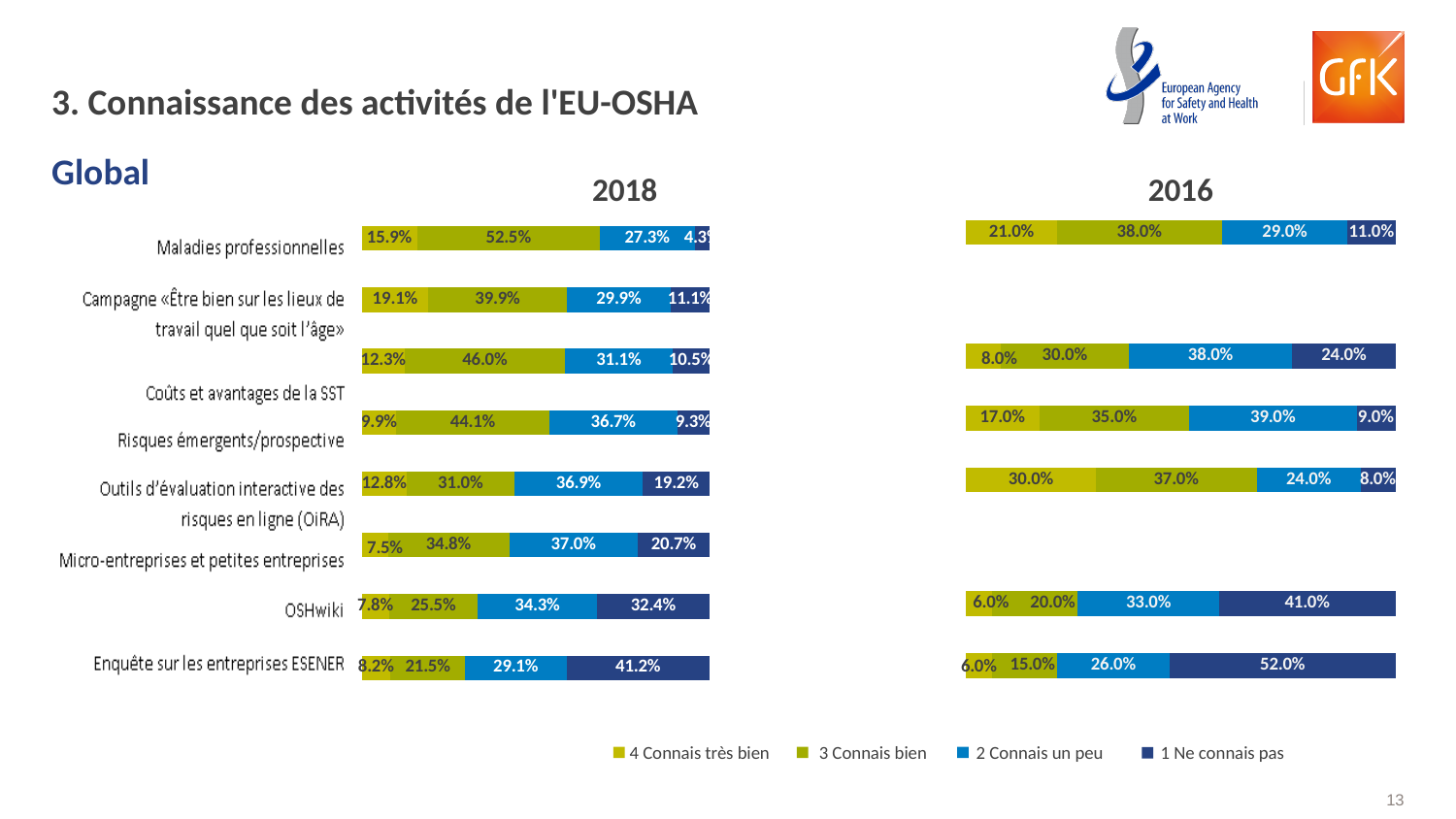

# 3. Connaissance des activités de l'EU-OSHA
Global
2016
2018

### Chart

| Category |  |  |  |  |
|---|---|---|---|---|
| Enterprise survey ESENER  | 0.0815972222222222 | 0.215277777777778 | 0.291087962962963 | 0.412037037037037 |
| OSHwiki | 0.078125 | 0.255208333333333 | 0.342592592592593 | 0.324074074074074 |
| Micro and small enterprises  | 0.0752314814814815 | 0.347800925925926 | 0.37037037037037 | 0.206597222222222 |
| Online interactive Risk Assessment tools (OiRA) | 0.128472222222222 | 0.310185185185185 | 0.369212962962963 | 0.19212962962963 |
| Emerging risks/foresight  | 0.0989583333333333 | 0.440972222222222 | 0.366898148148148 | 0.0931712962962963 |
| Costs and benefits of OSH | 0.123263888888889 | 0.460069444444444 | 0.311342592592593 | 0.105324074074074 |
| Healthy Workplaces for All Ages Campaign | 0.190972222222222 | 0.398726851851852 | 0.299189814814815 | 0.111111111111111 |
| Work-related diseases | 0.158564814814815 | 0.525462962962963 | 0.273148148148148 | 0.0428240740740741 |

### Chart

| Category | 4 Very familiar | 3 Quite familiar | 2 Just a little familiar | 1 Not familiar |
|---|---|---|---|---|
| ESENER  | 0.06 | 0.15 | 0.26 | 0.52 |
| OSHwiki | 0.06 | 0.2 | 0.33 | 0.41 |
| Micro and small enterprises  | None | None | None | None |
| Online interactive Risk Assessment tools (OiRA) | 0.3 | 0.37 | 0.24 | 0.08 |
| Emerging risks/foresight  | 0.17 | 0.35 | 0.39 | 0.09 |
| Costs and benefits of OSH | 0.08 | 0.3 | 0.38 | 0.24 |
| Healthy Workplaces for All Ages Campaign | None | None | None | None |
| Work-related diseases | 0.21 | 0.38 | 0.29 | 0.11 |
4 Connais très bien            3 Connais bien            2 Connais un peu              1 Ne connais pas